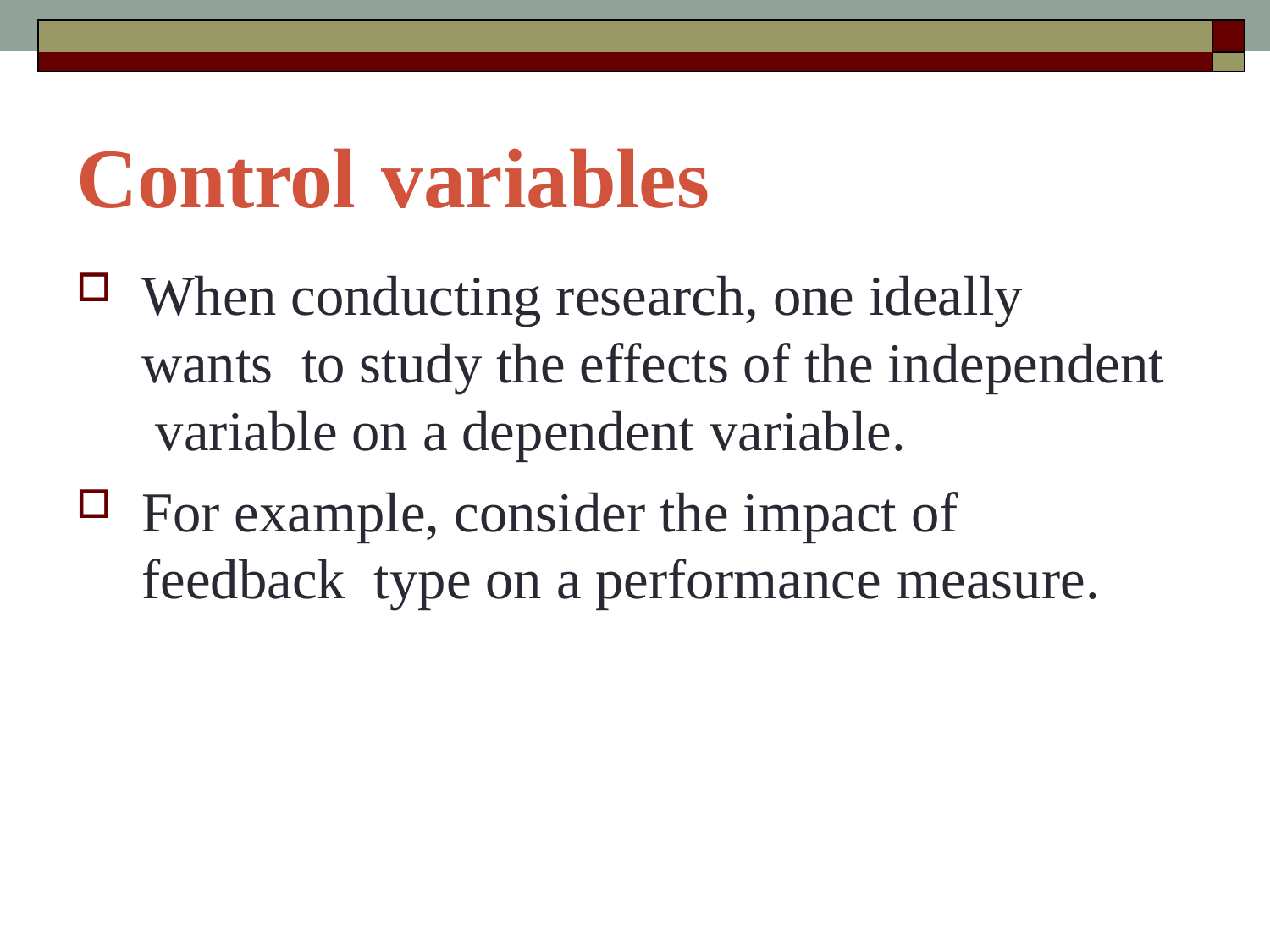

|  |  |
| --- | --- |
|  |  |
# Control	variables
When conducting research, one ideally wants  to study the effects of the independent  variable on a dependent variable.
For example, consider the impact of feedback  type on a performance measure.